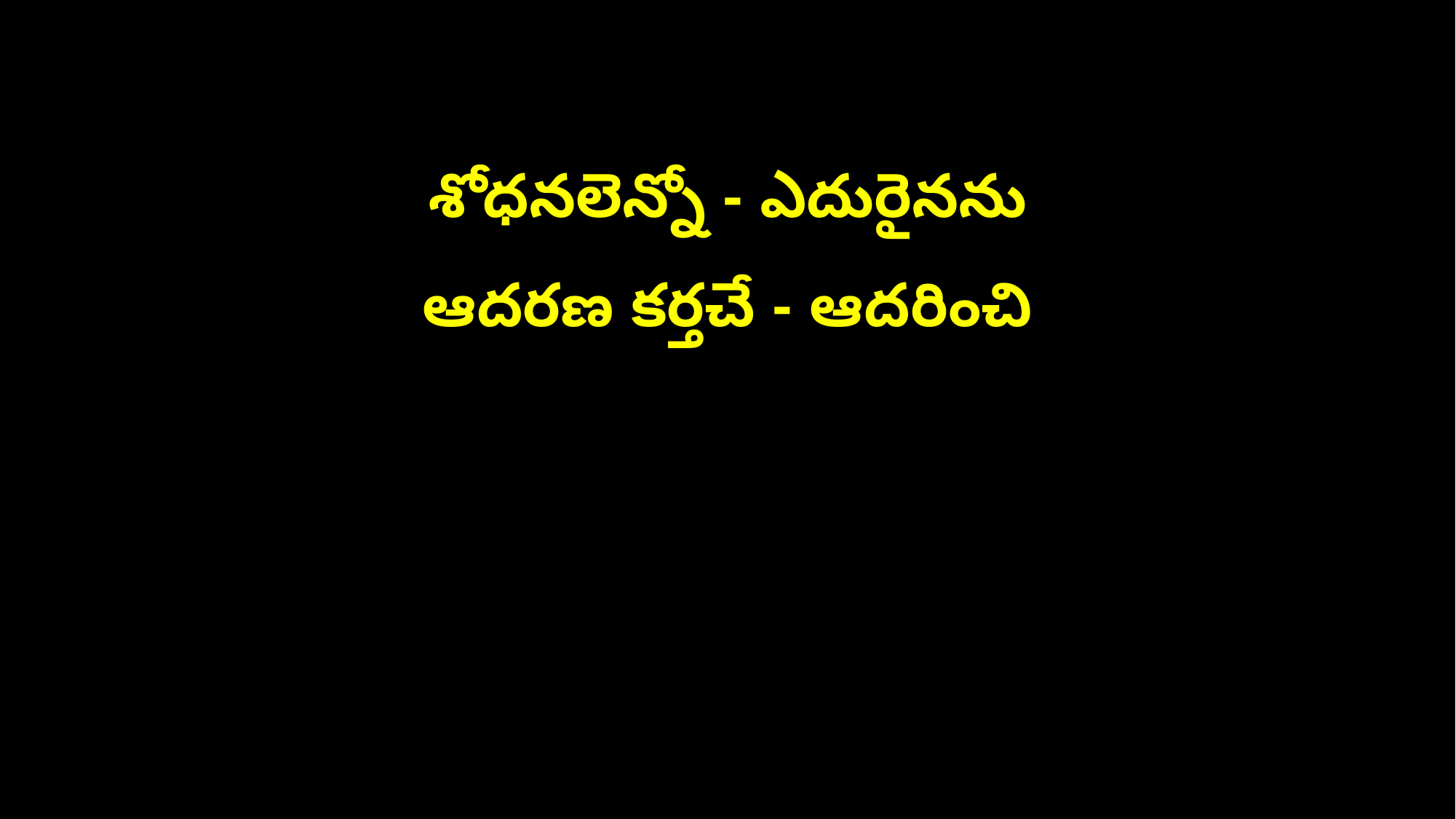

శోధనలెన్నో - ఎదురైనను
ఆదరణ కర్తచే - ఆదరించి